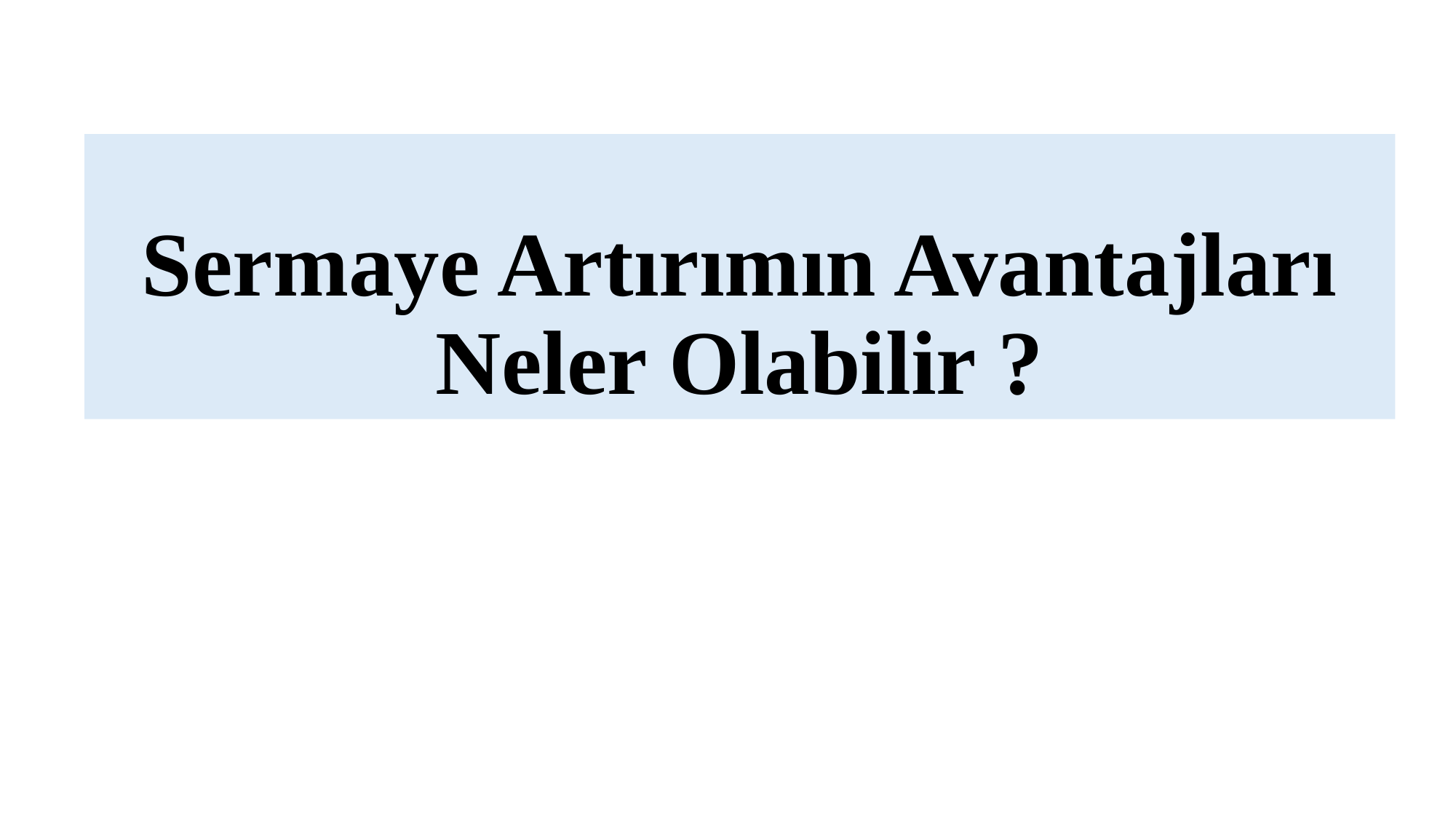

# Sermaye Artırımın Avantajları Neler Olabilir ?